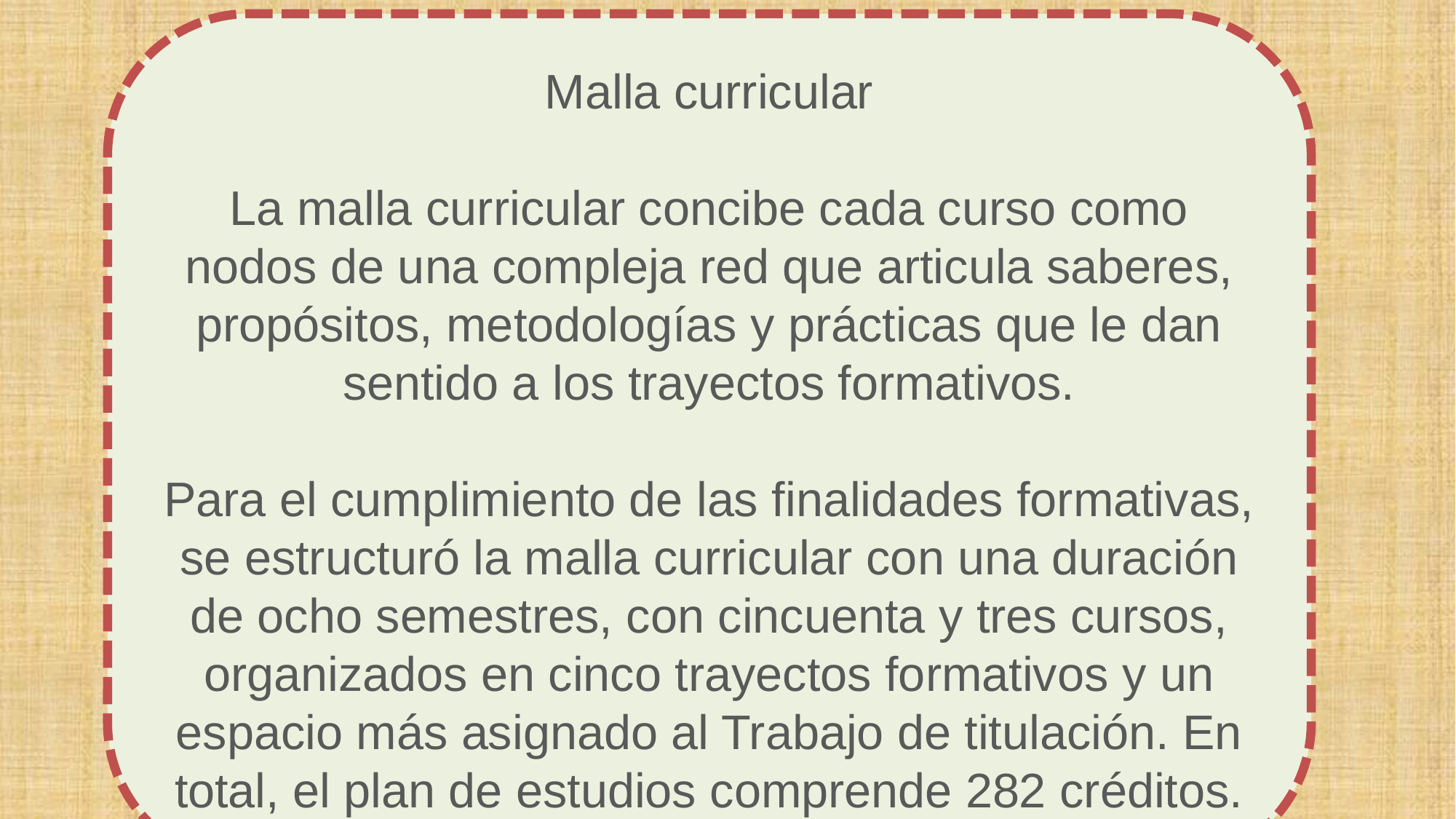

Malla curricular

La malla curricular concibe cada curso como nodos de una compleja red que articula saberes, propósitos, metodologías y prácticas que le dan sentido a los trayectos formativos.

Para el cumplimiento de las finalidades formativas, se estructuró la malla curricular con una duración de ocho semestres, con cincuenta y tres cursos, organizados en cinco trayectos formativos y un espacio más asignado al Trabajo de titulación. En total, el plan de estudios comprende 282 créditos.